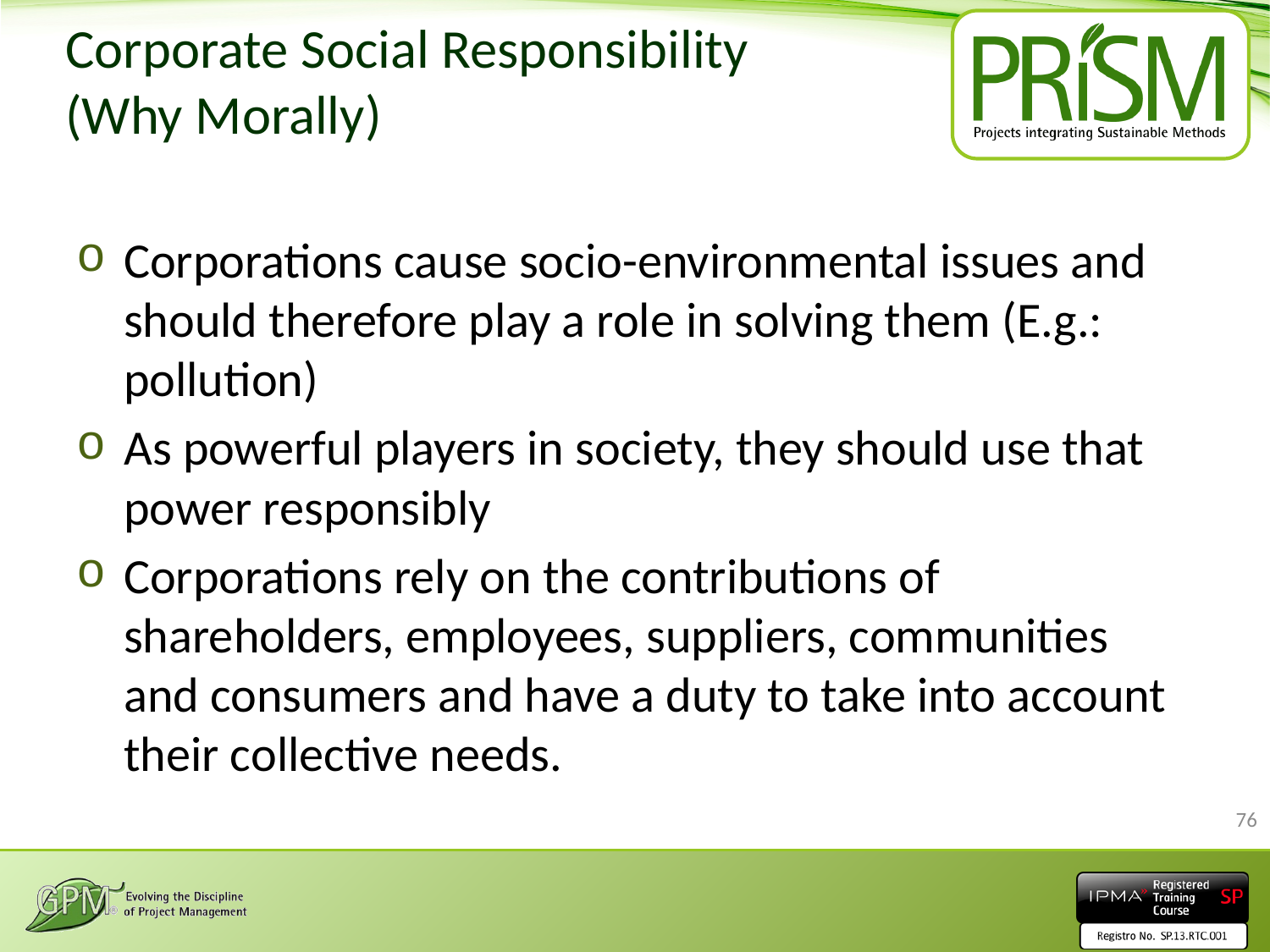

# Corporate Social Responsibility (Why Morally)
Corporations cause socio-environmental issues and should therefore play a role in solving them (E.g.: pollution)
As powerful players in society, they should use that power responsibly
Corporations rely on the contributions of shareholders, employees, suppliers, communities and consumers and have a duty to take into account their collective needs.
76